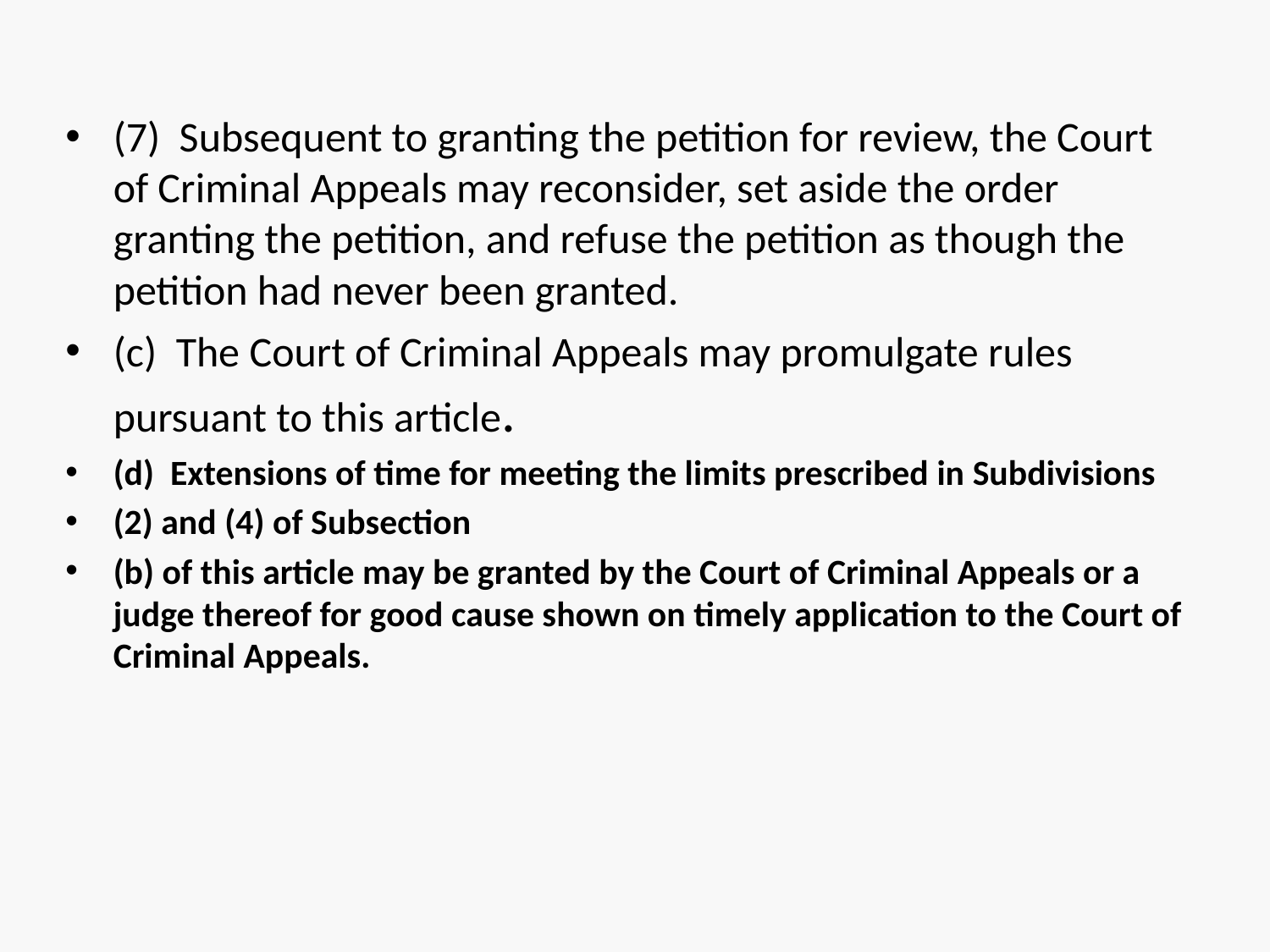

(7)  Subsequent to granting the petition for review, the Court of Criminal Appeals may reconsider, set aside the order granting the petition, and refuse the petition as though the petition had never been granted.
(c)  The Court of Criminal Appeals may promulgate rules pursuant to this article.
(d)  Extensions of time for meeting the limits prescribed in Subdivisions
(2) and (4) of Subsection
(b) of this article may be granted by the Court of Criminal Appeals or a judge thereof for good cause shown on timely application to the Court of Criminal Appeals.